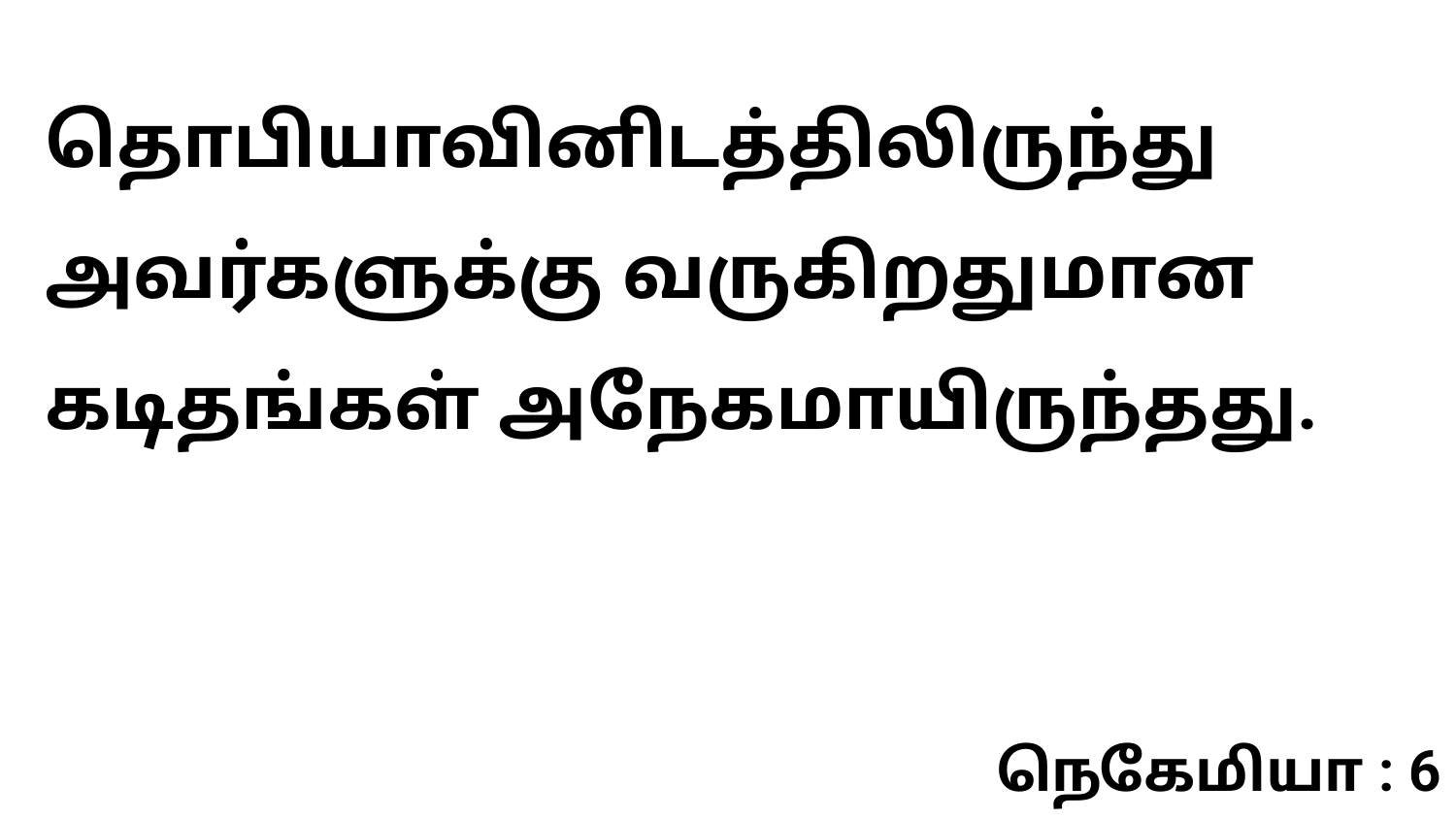

தொபியாவினிடத்திலிருந்து அவர்களுக்கு வருகிறதுமான கடிதங்கள் அநேகமாயிருந்தது.
நெகேமியா : 6